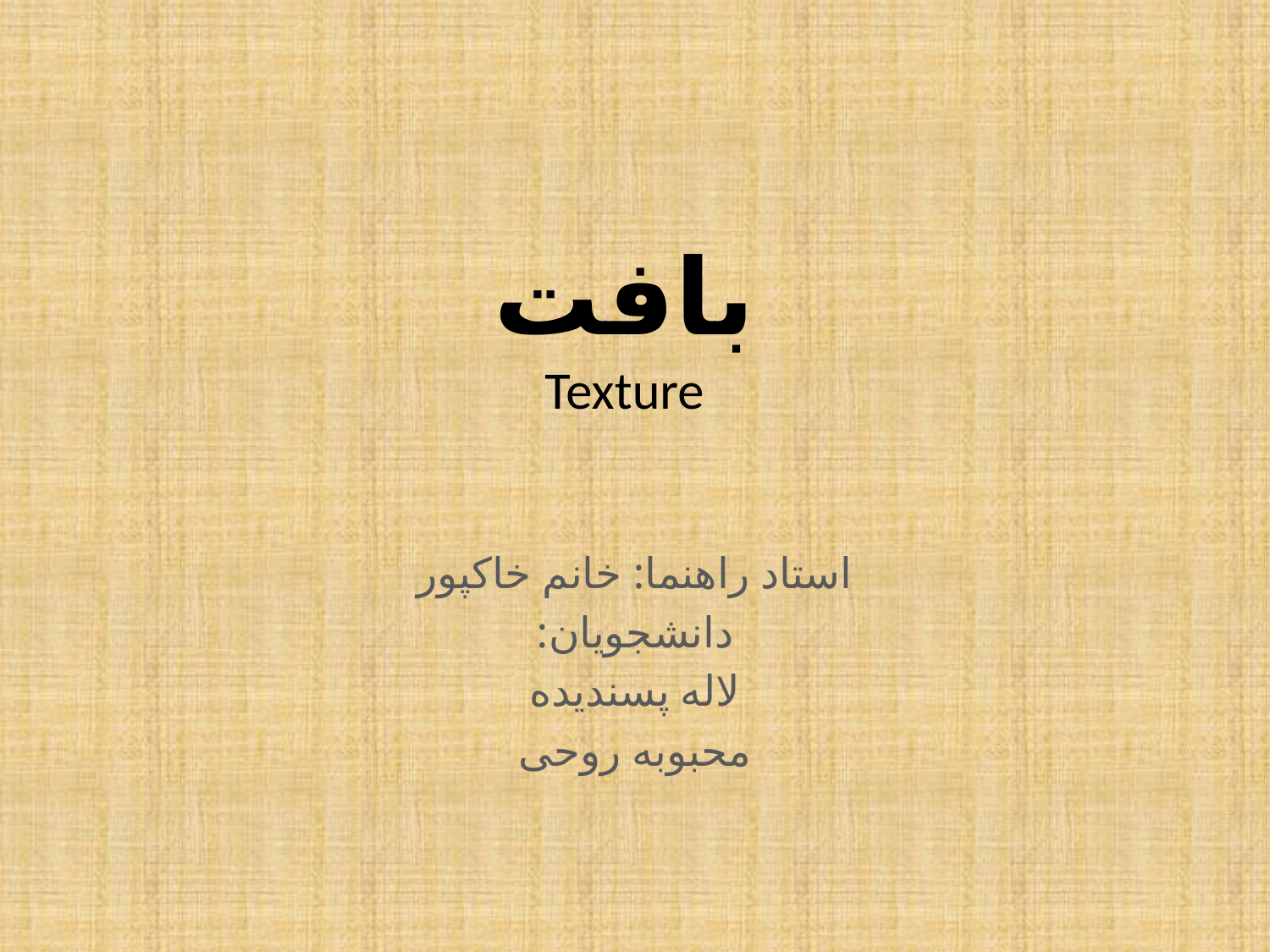

# بافت Texture
استاد راهنما: خانم خاکپور
دانشجویان:
لاله پسندیده
محبوبه روحی